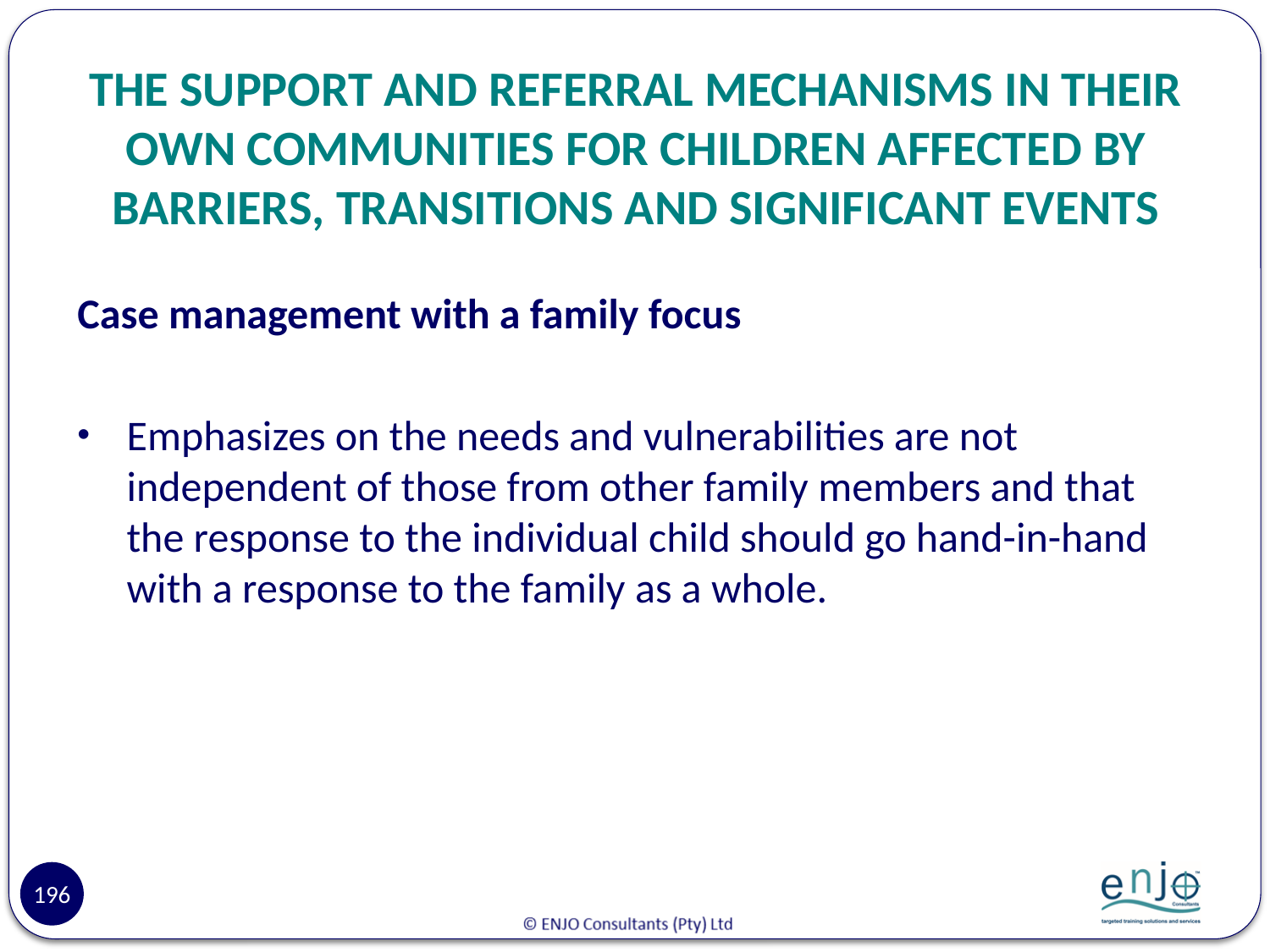

# THE SUPPORT AND REFERRAL MECHANISMS IN THEIR OWN COMMUNITIES FOR CHILDREN AFFECTED BY BARRIERS, TRANSITIONS AND SIGNIFICANT EVENTS
Case management with a family focus

Emphasizes on the needs and vulnerabilities are not independent of those from other family members and that the response to the individual child should go hand-in-hand with a response to the family as a whole.

196